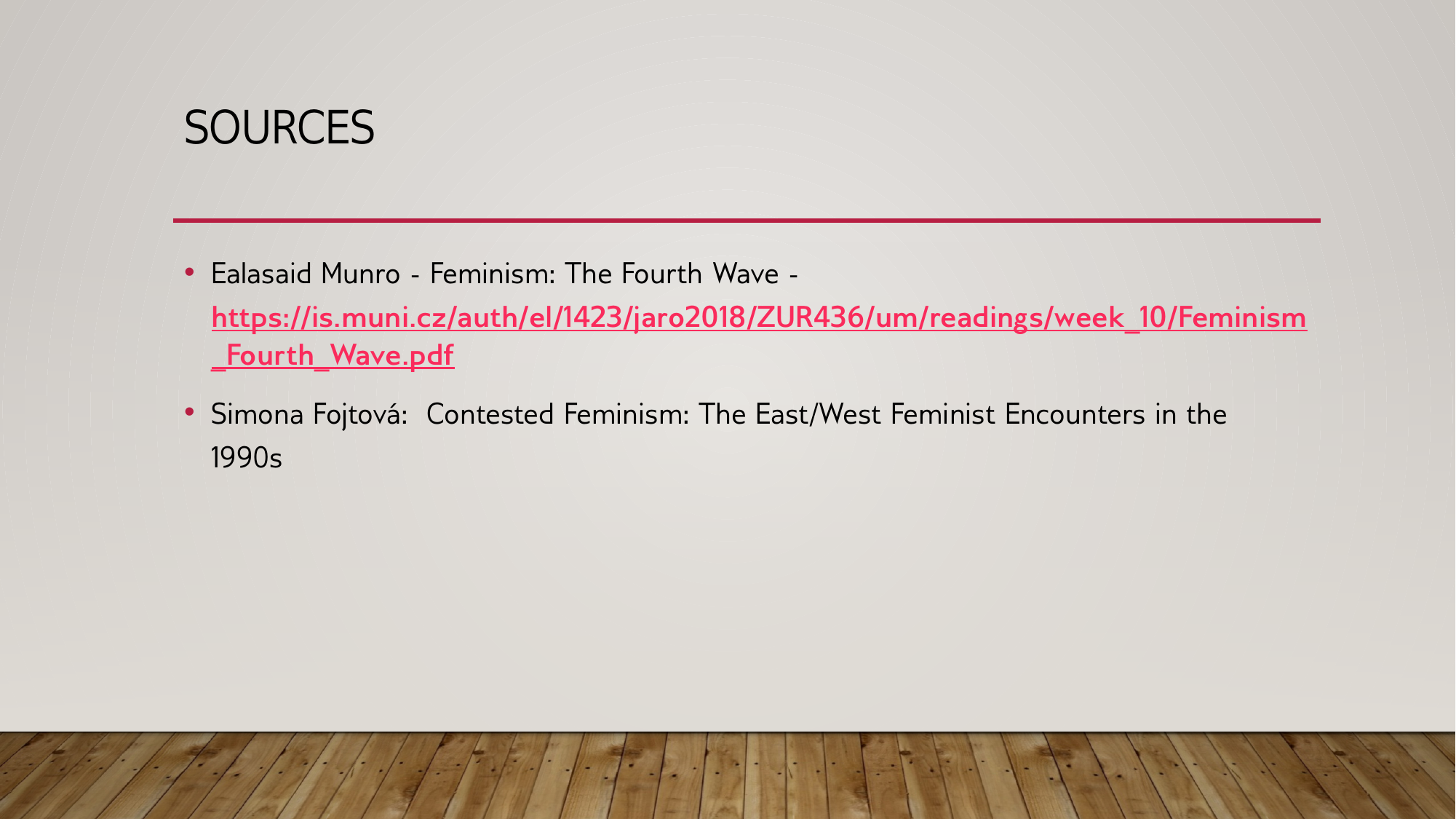

# sources
Ealasaid Munro - Feminism: The Fourth Wave - https://is.muni.cz/auth/el/1423/jaro2018/ZUR436/um/readings/week_10/Feminism_Fourth_Wave.pdf
Simona Fojtová:  Contested Feminism: The East/West Feminist Encounters in the 1990s